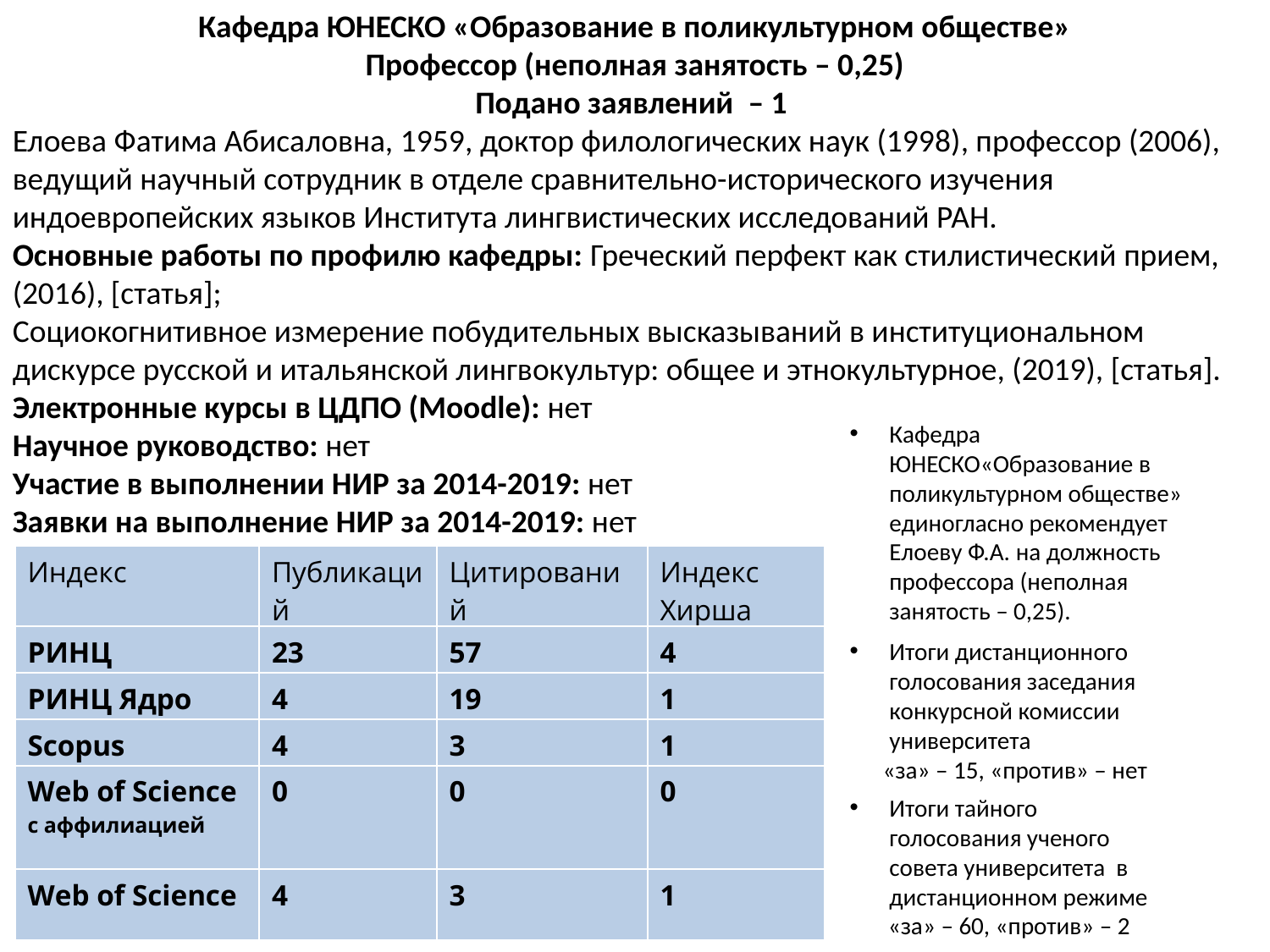

Кафедра ЮНЕСКО «Образование в поликультурном обществе»
Профессор (неполная занятость – 0,25)
Подано заявлений  – 1
Елоева Фатима Абисаловна, 1959​, доктор филологических наук (1998)​, профессор (2006), ведущий научный сотрудник в отделе сравнительно-исторического изучения индоевропейских языков Института лингвистических исследований РАН.
Основные работы по профилю кафедры: Греческий перфект как стилистический прием, (2016), [статья];
Cоциокогнитивное измерение побудительных высказываний в институциональном дискурсе русской и итальянской лингвокультур: общее и этнокультурное, (2019), [статья].​
Электронные курсы в ЦДПО (Moodle): ​нет
Научное руководство: нет
Участие в выполнении НИР за 2014-2019: ​нет
Заявки на выполнение НИР за 2014-2019: ​нет

Кафедра ЮНЕСКО«Образование в поликультурном обществе» единогласно рекомендует Елоеву Ф.А. на должность профессора (неполная занятость – 0,25).

| Индекс | Публикаций | Цитирований | Индекс Хирша |
| --- | --- | --- | --- |
| РИНЦ | 23 | 57 | 4 |
| РИНЦ Ядро | 4 | 19 | 1 |
| Scopus | 4 | 3 | 1 |
| Web of Science c аффилиацией | 0 | 0 | 0 |
| Web of Science | 4 | 3 | 1 |
Итоги дистанционного голосования заседания конкурсной комиссии университета
      «за» – 15, «против» – нет

Итоги тайного голосования ученого совета университета  в дистанционном режиме
       «за» – 60, «против» – 2